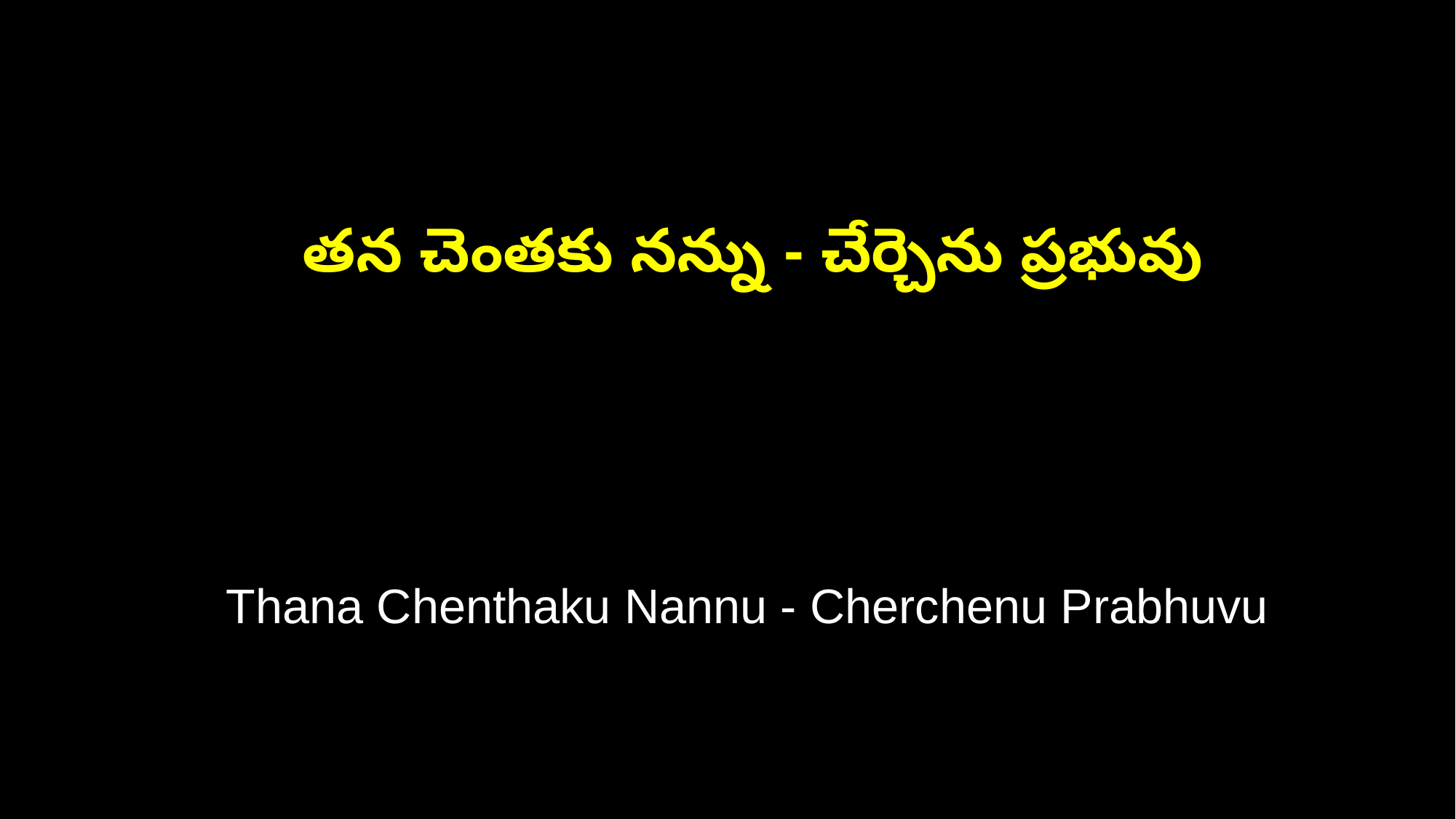

తన చెంతకు నన్ను - చేర్చెను ప్రభువు
   Thana Chenthaku Nannu - Cherchenu Prabhuvu